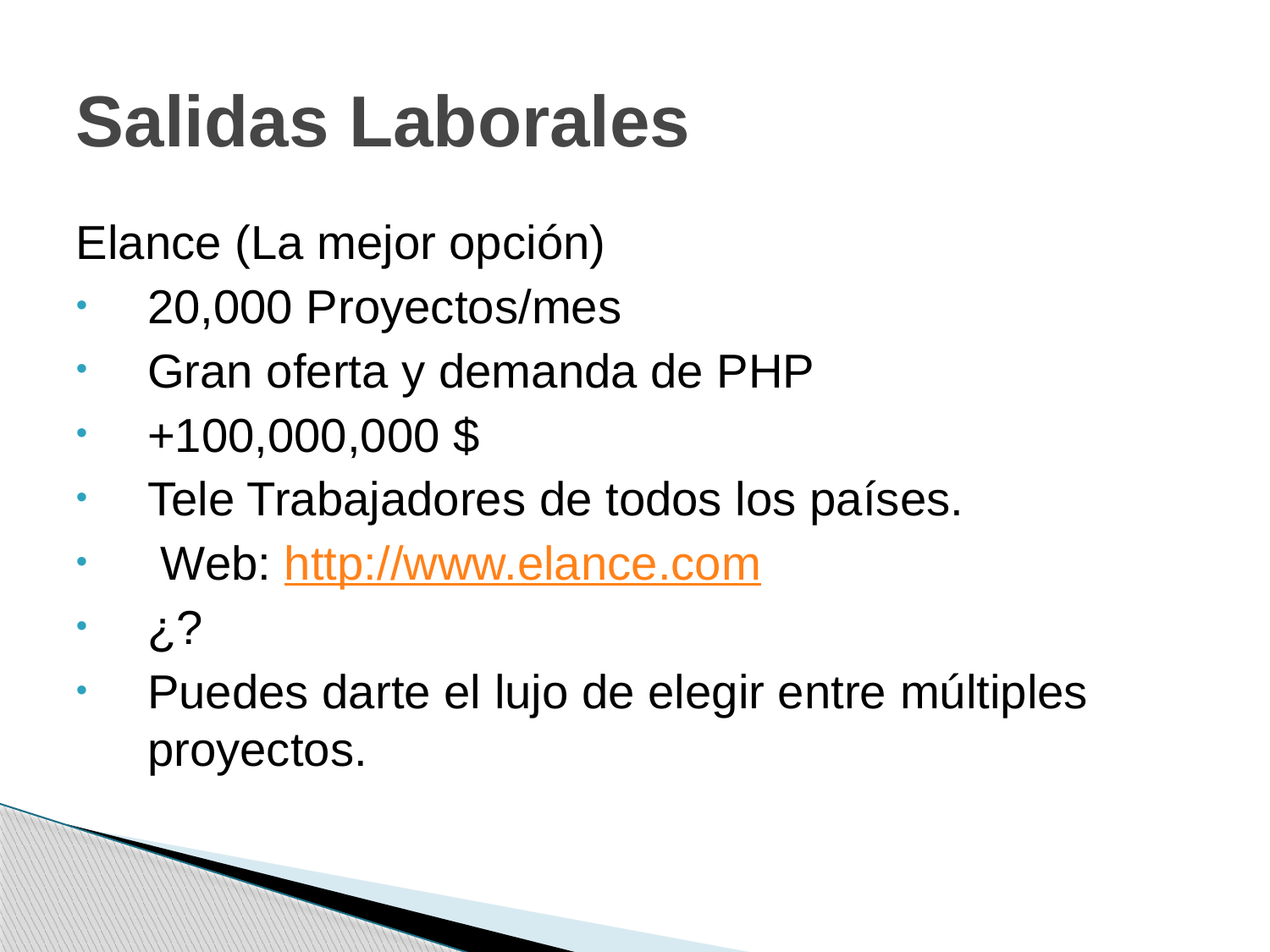

# Salidas Laborales
Elance (La mejor opción)
20,000 Proyectos/mes
Gran oferta y demanda de PHP
+100,000,000 $
Tele Trabajadores de todos los países.
 Web: http://www.elance.com
¿?
Puedes darte el lujo de elegir entre múltiples proyectos.